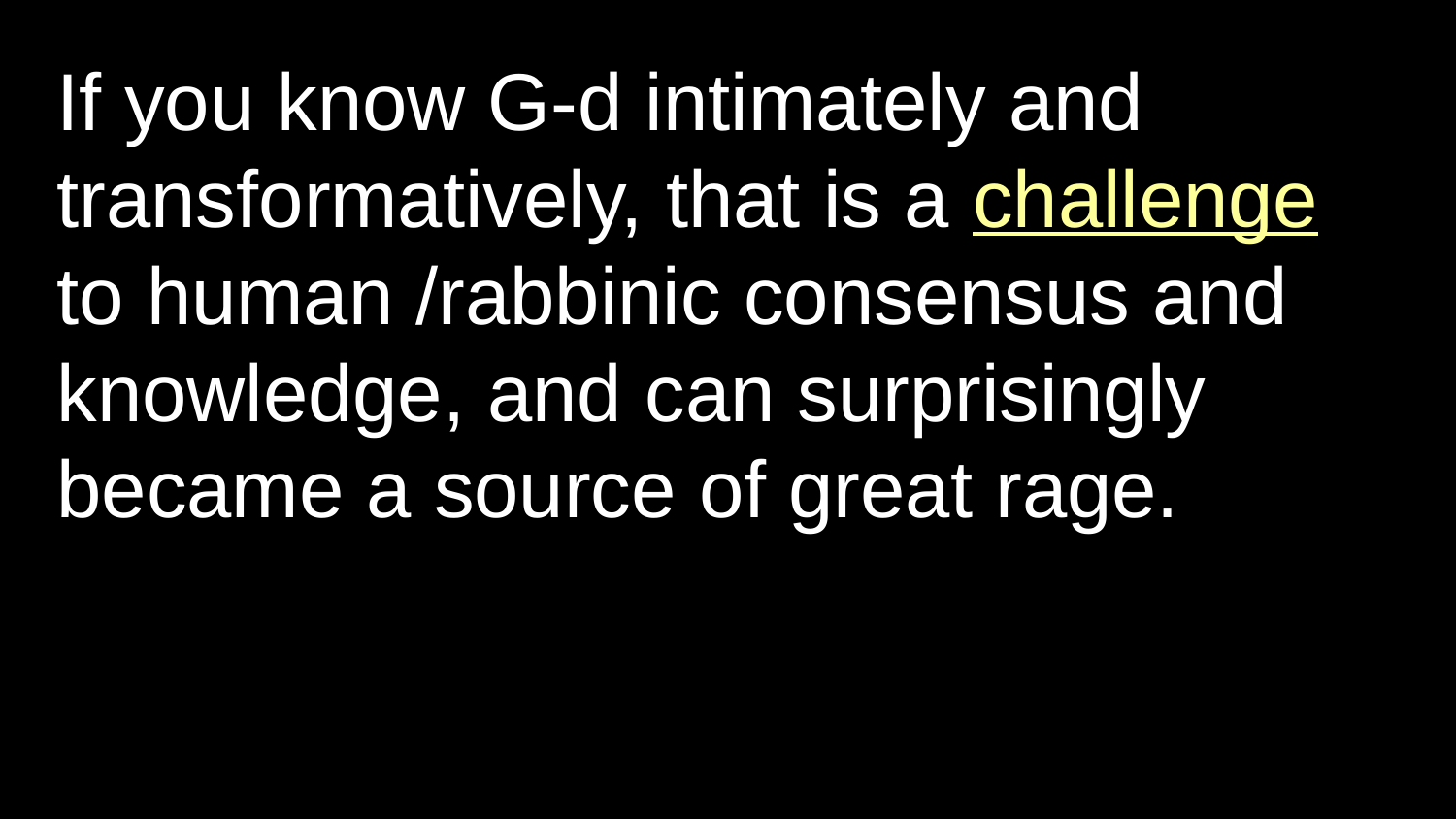

If you know G-d intimately and transformatively, that is a challenge to human /rabbinic consensus and knowledge, and can surprisingly became a source of great rage.